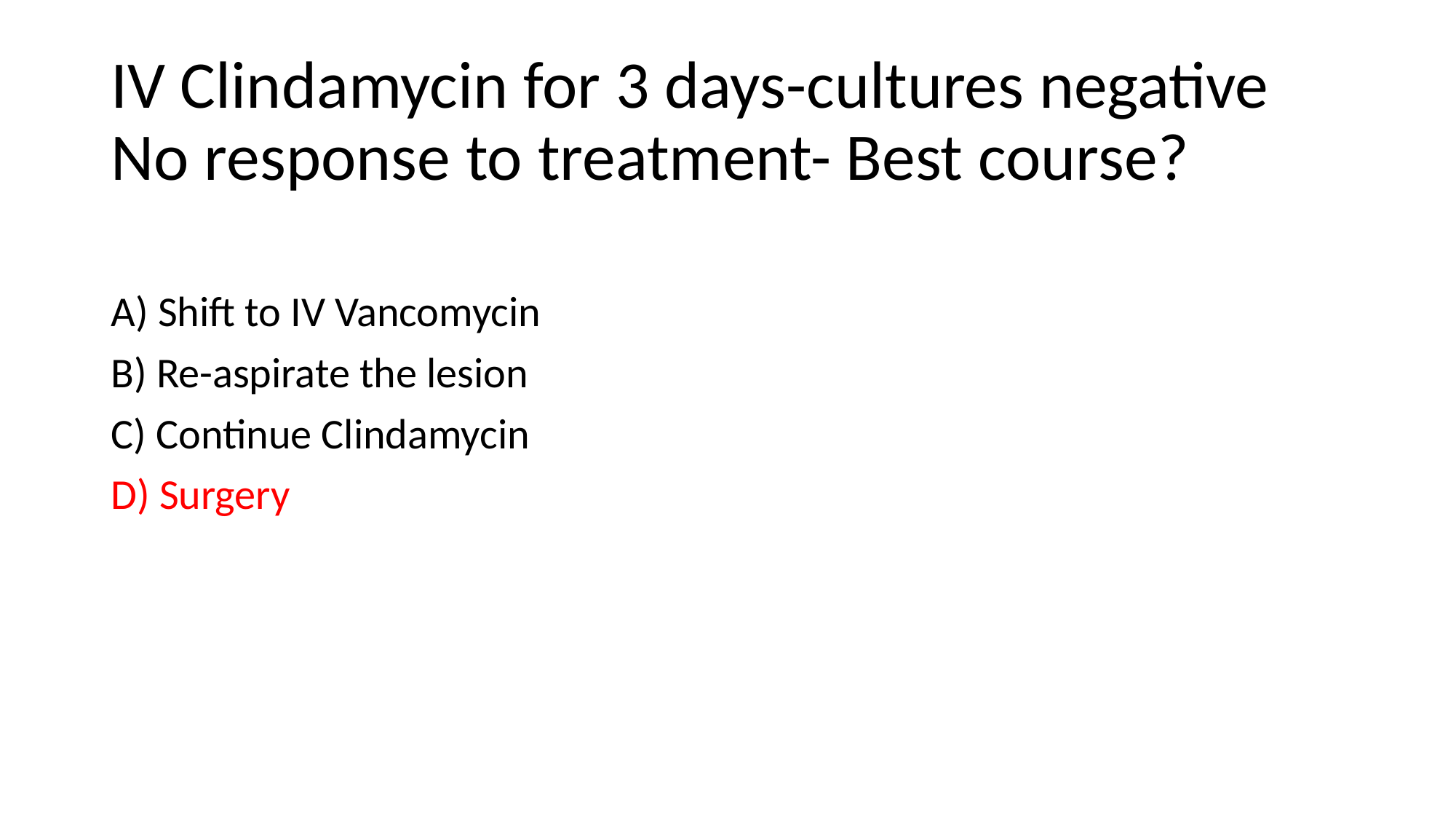

# IV Clindamycin for 3 days-cultures negative No response to treatment- Best course?
A) Shift to IV Vancomycin
B) Re-aspirate the lesion
C) Continue Clindamycin
D) Surgery